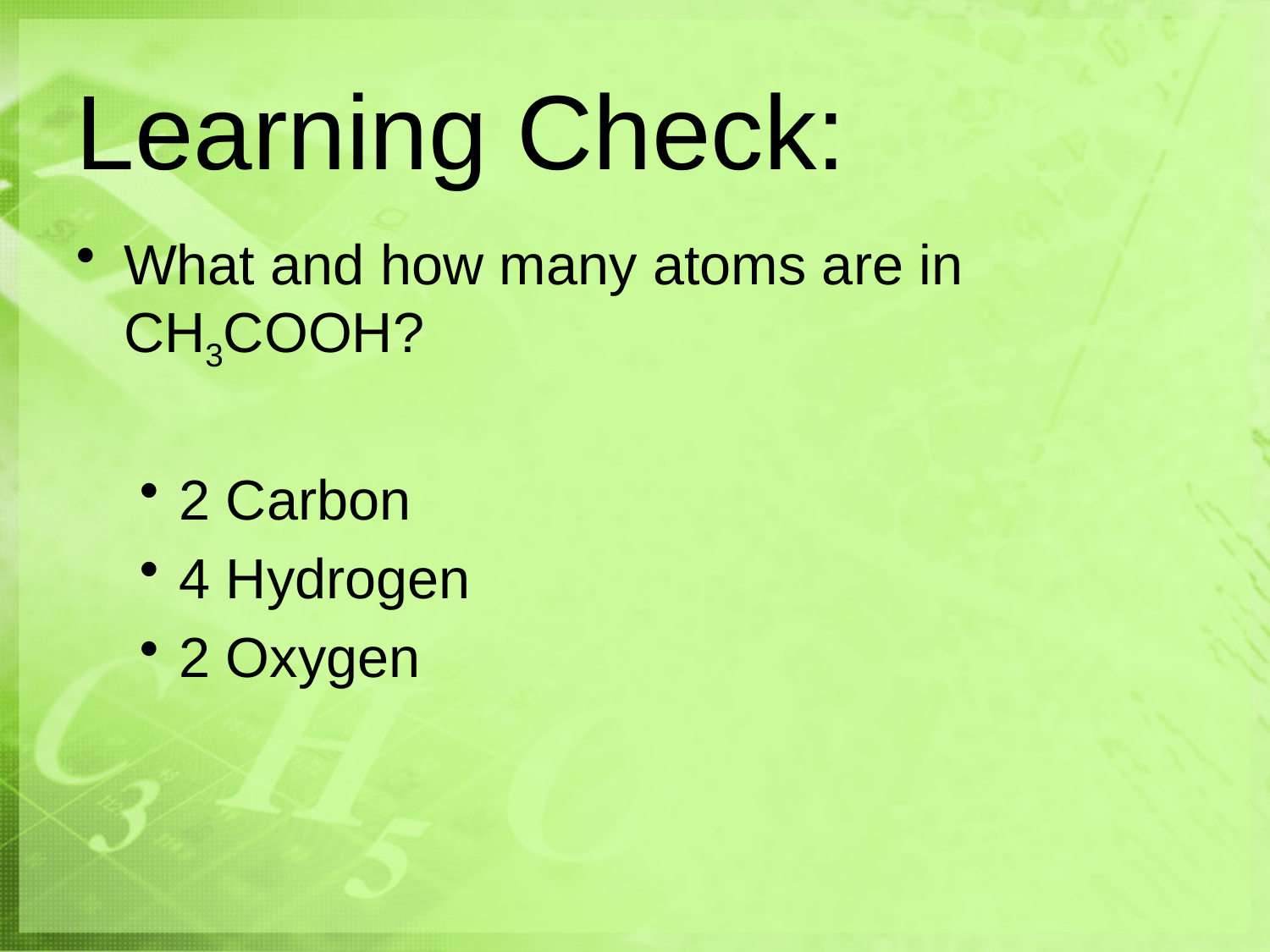

# Learning Check:
What and how many atoms are in CH3COOH?

2 Carbon
4 Hydrogen
2 Oxygen